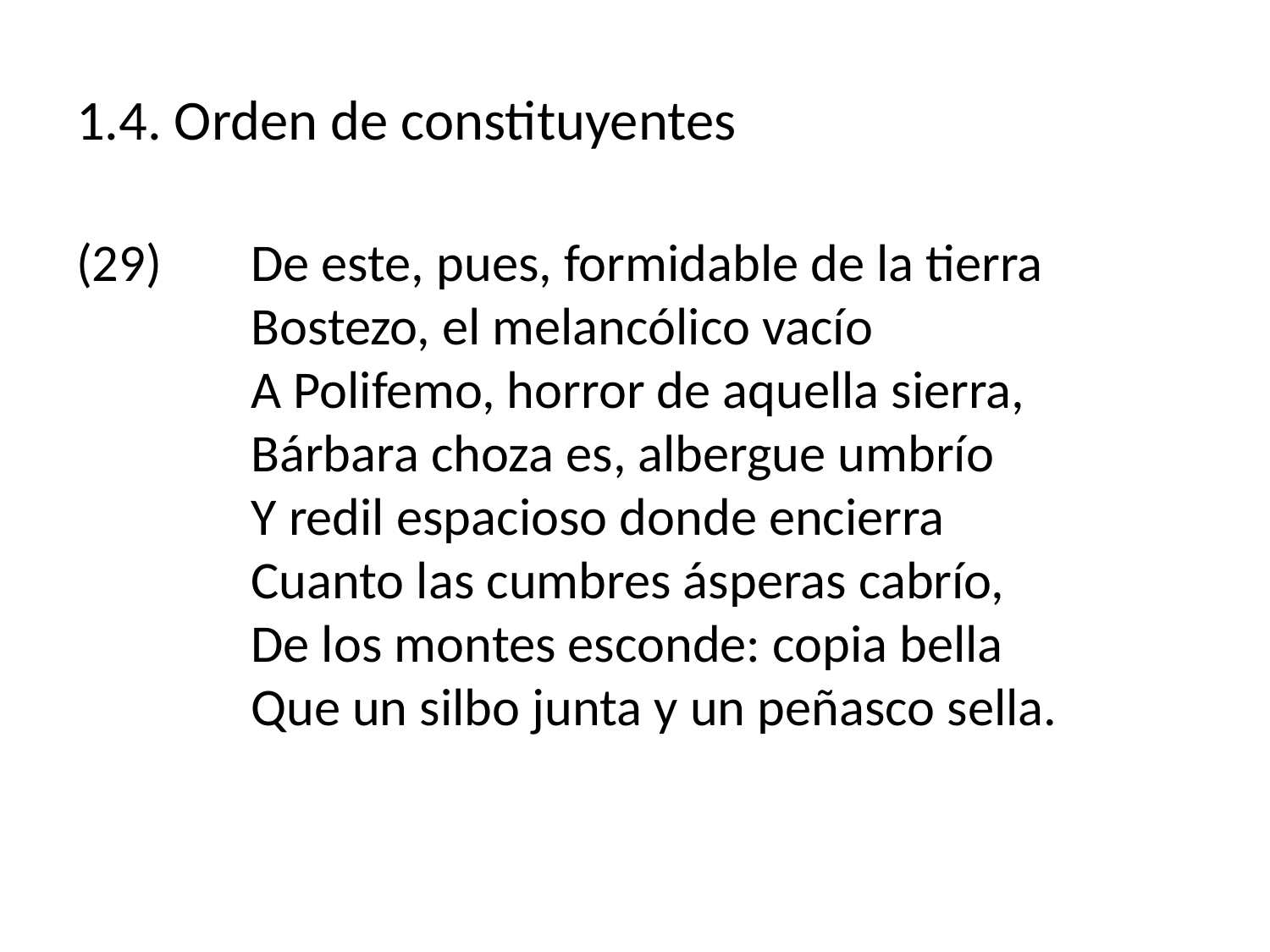

# 1.4. Orden de constituyentes
(29)	De este, pues, formidable de la tierra
	Bostezo, el melancólico vacío
	A Polifemo, horror de aquella sierra,
	Bárbara choza es, albergue umbrío
	Y redil espacioso donde encierra
	Cuanto las cumbres ásperas cabrío,
	De los montes esconde: copia bella
	Que un silbo junta y un peñasco sella.